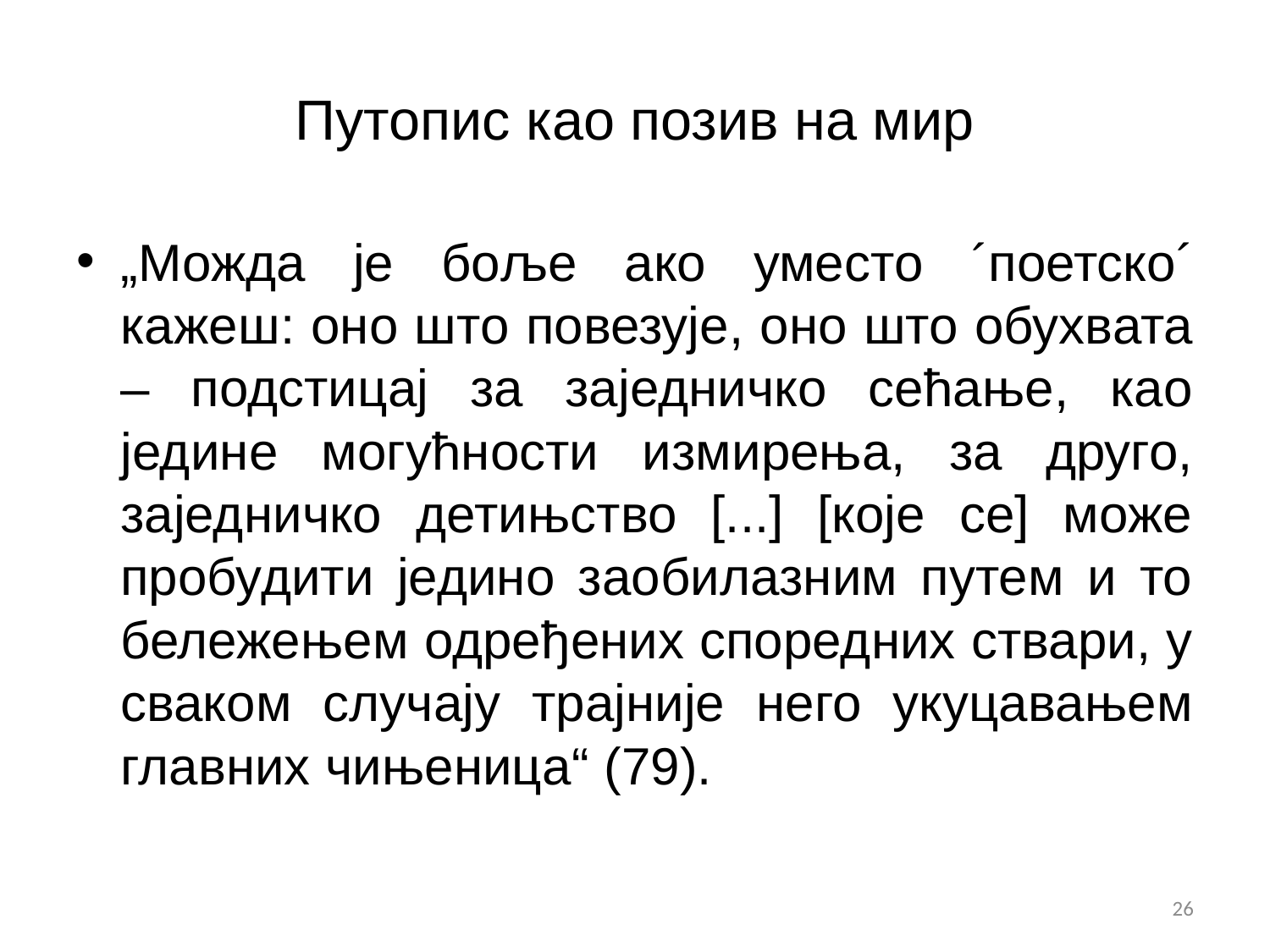

# Путопис као позив на мир
„Можда је боље ако уместо ´поетско´ кажеш: оно што повезује, оно што обухвата – подстицај за заједничко сећање, као једине могућности измирења, за друго, заједничко детињство [...] [које се] може пробудити једино заобилазним путем и то бележењем одређених споредних ствари, у сваком случају трајније него укуцавањем главних чињеница“ (79).

26